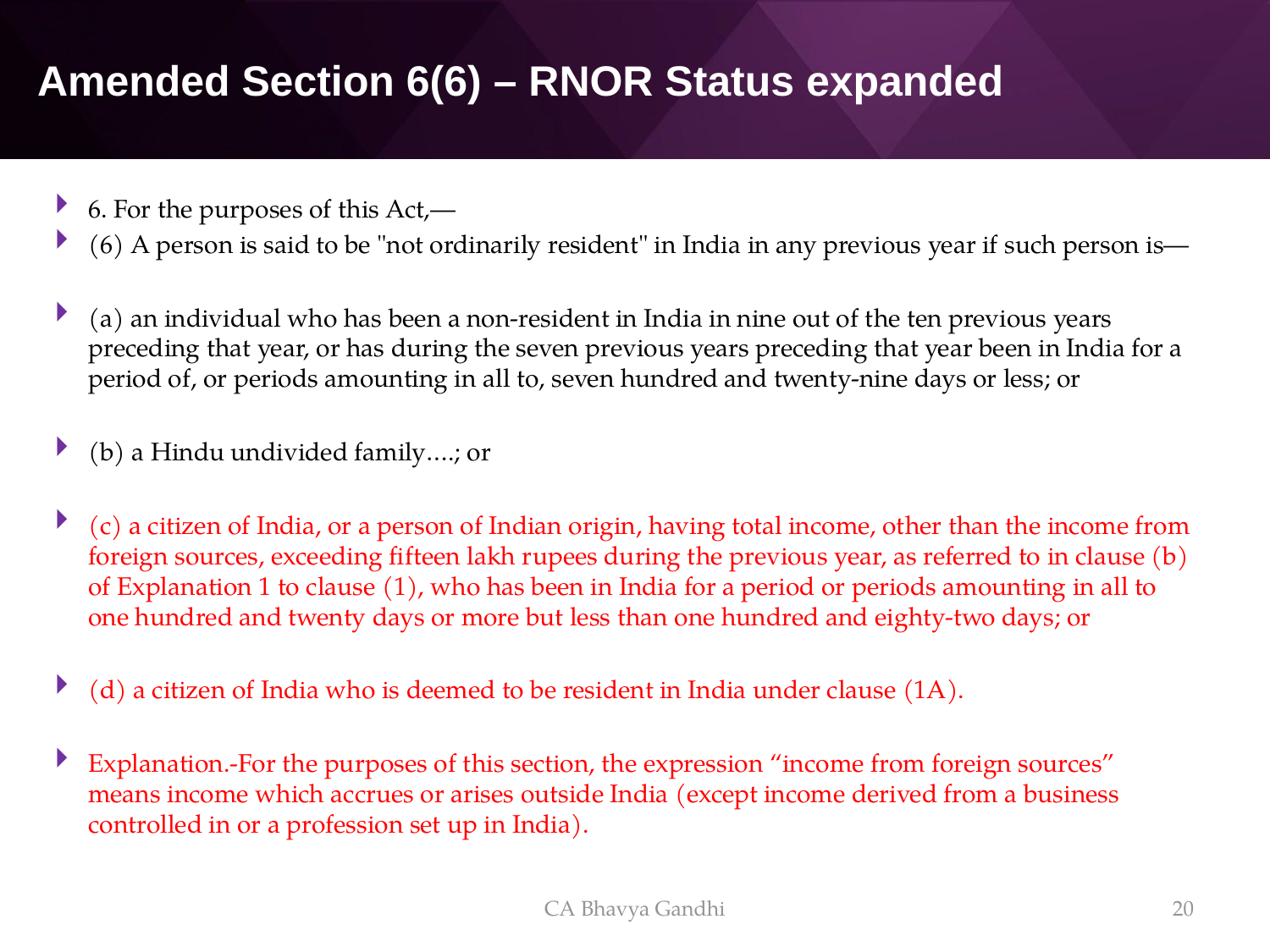

# Amended Section 6(6) – RNOR Status expanded
6. For the purposes of this Act,—
(6) A person is said to be "not ordinarily resident" in India in any previous year if such person is—

(a) an individual who has been a non-resident in India in nine out of the ten previous years preceding that year, or has during the seven previous years preceding that year been in India for a period of, or periods amounting in all to, seven hundred and twenty-nine days or less; or

(b) a Hindu undivided family….; or

(c) a citizen of India, or a person of Indian origin, having total income, other than the income from foreign sources, exceeding fifteen lakh rupees during the previous year, as referred to in clause (b) of Explanation 1 to clause (1), who has been in India for a period or periods amounting in all to one hundred and twenty days or more but less than one hundred and eighty-two days; or

(d) a citizen of India who is deemed to be resident in India under clause (1A).

Explanation.-For the purposes of this section, the expression “income from foreign sources” means income which accrues or arises outside India (except income derived from a business controlled in or a profession set up in India).

CA Bhavya Gandhi
20